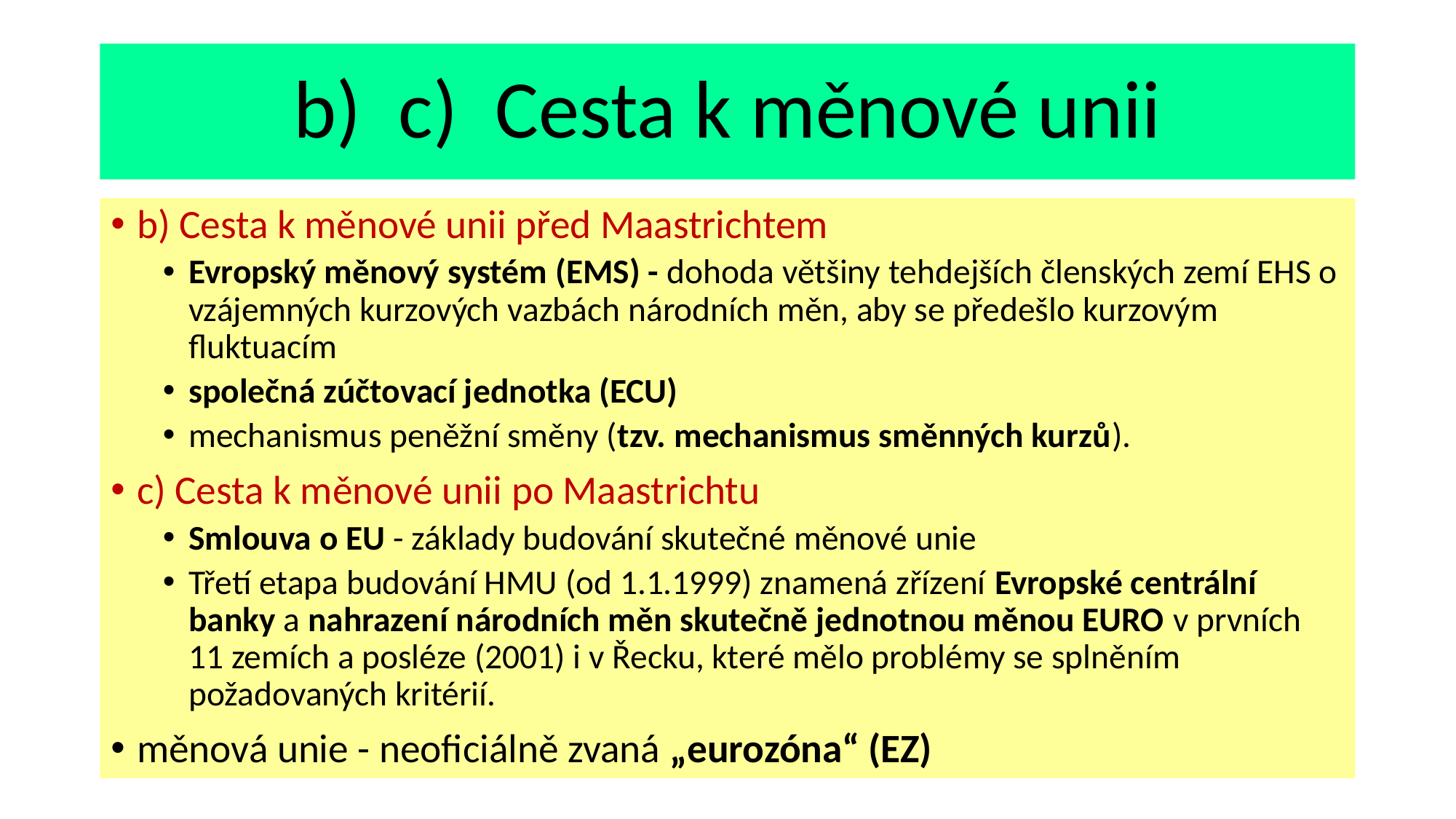

# b)  c)  Cesta k měnové unii
b) Cesta k měnové unii před Maastrichtem
Evropský měnový systém (EMS) - dohoda většiny tehdejších členských zemí EHS o vzájemných kurzových vazbách národních měn, aby se předešlo kurzovým fluktuacím
společná zúčtovací jednotka (ECU)
mechanismus peněžní směny (tzv. mechanismus směnných kurzů).
c) Cesta k měnové unii po Maastrichtu
Smlouva o EU - základy budování skutečné měnové unie
Třetí etapa budování HMU (od 1.1.1999) znamená zřízení Evropské centrální banky a nahrazení národních měn skutečně jednotnou měnou EURO v prvních 11 zemích a posléze (2001) i v Řecku, které mělo problémy se splněním požadovaných kritérií.
měnová unie - neoficiálně zvaná „eurozóna“ (EZ)